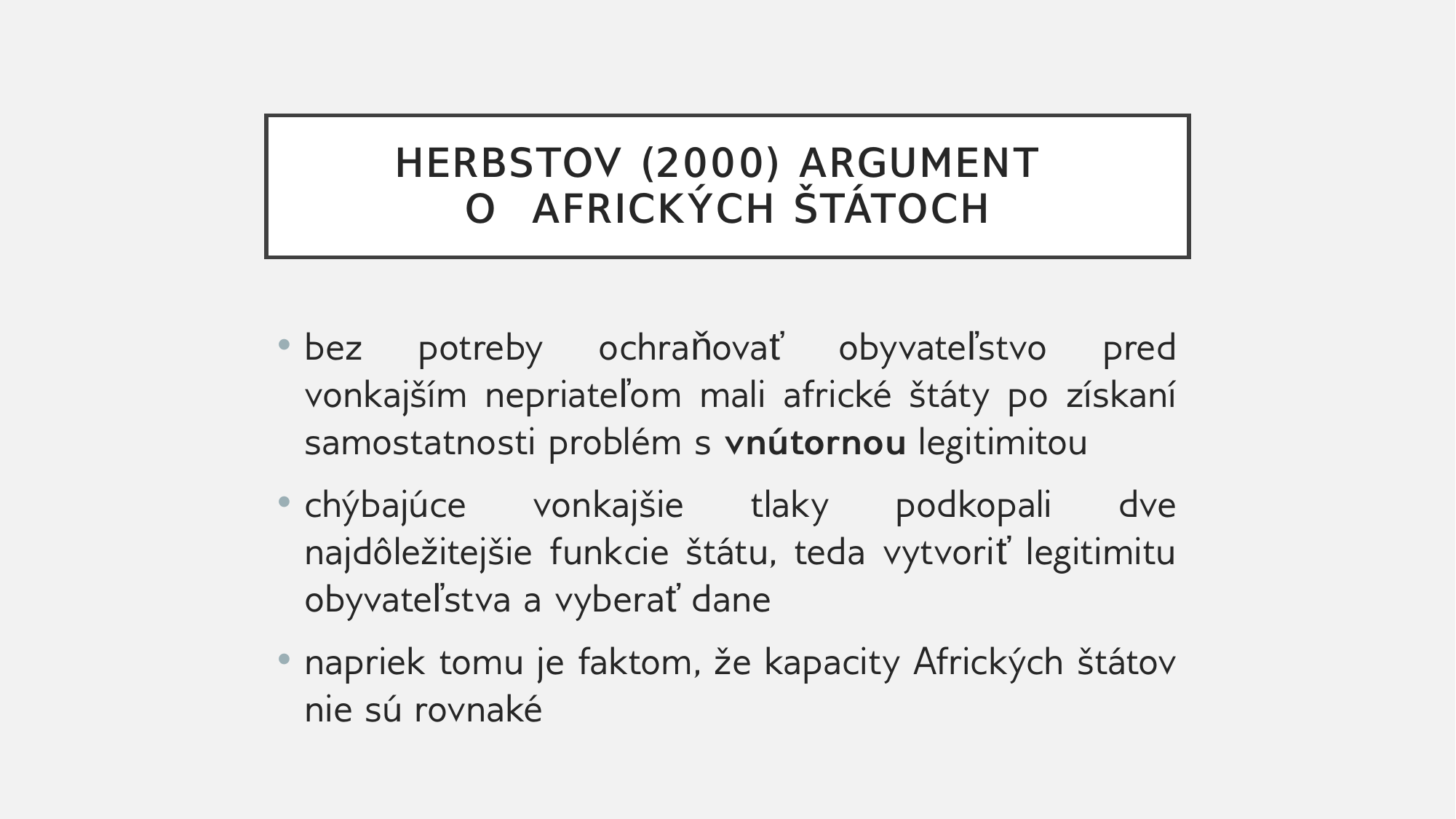

# Herbstov (2000) argument o  Afrických štátoch
bez potreby ochraňovať obyvateľstvo pred vonkajším nepriateľom mali africké štáty po získaní samostatnosti problém s vnútornou legitimitou
chýbajúce vonkajšie tlaky podkopali dve najdôležitejšie funkcie štátu, teda vytvoriť legitimitu obyvateľstva a vyberať dane
napriek tomu je faktom, že kapacity Afrických štátov nie sú rovnaké